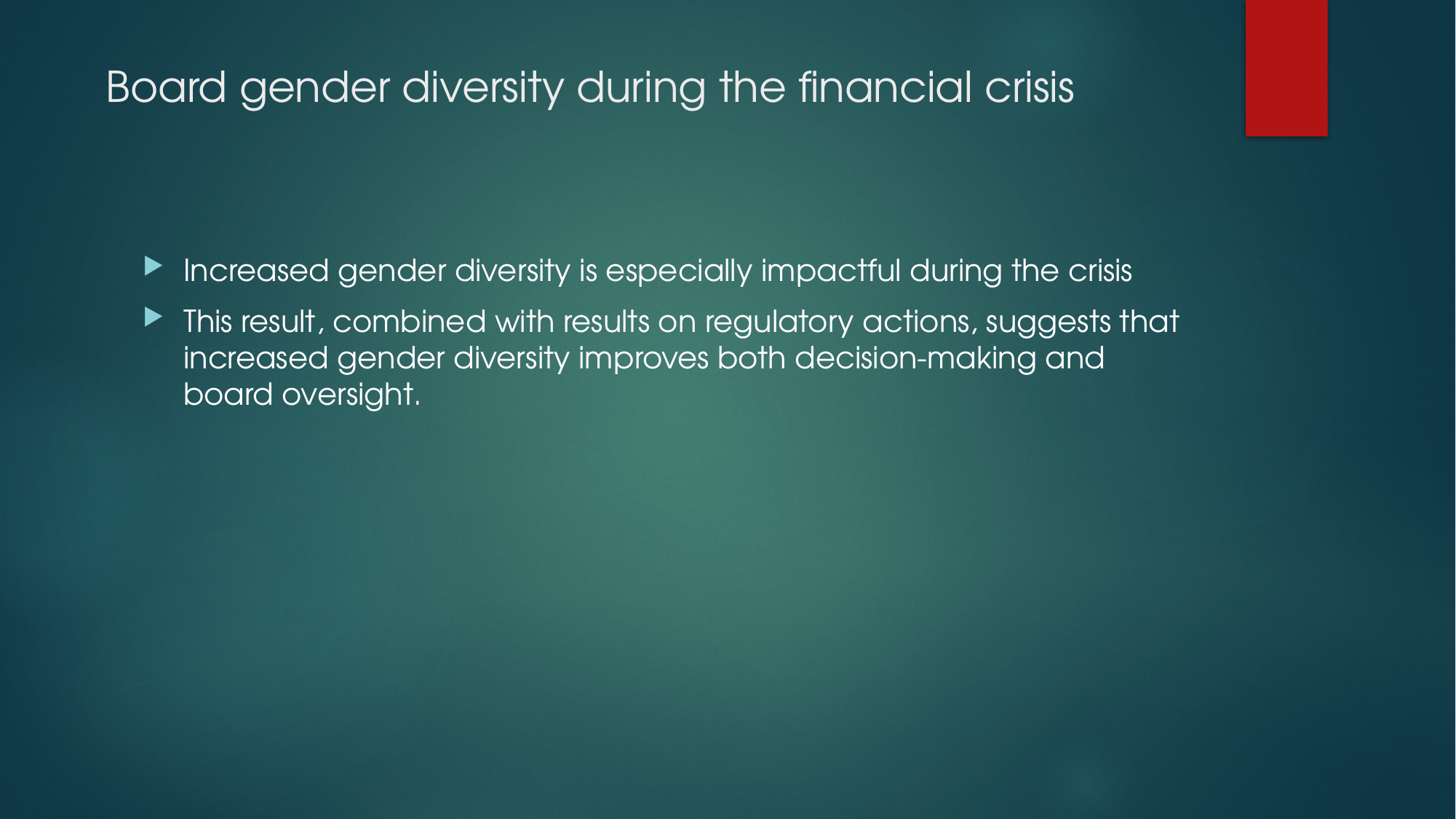

# Board gender diversity during the financial crisis
Increased gender diversity is especially impactful during the crisis
This result, combined with results on regulatory actions, suggests that increased gender diversity improves both decision-making and board oversight.